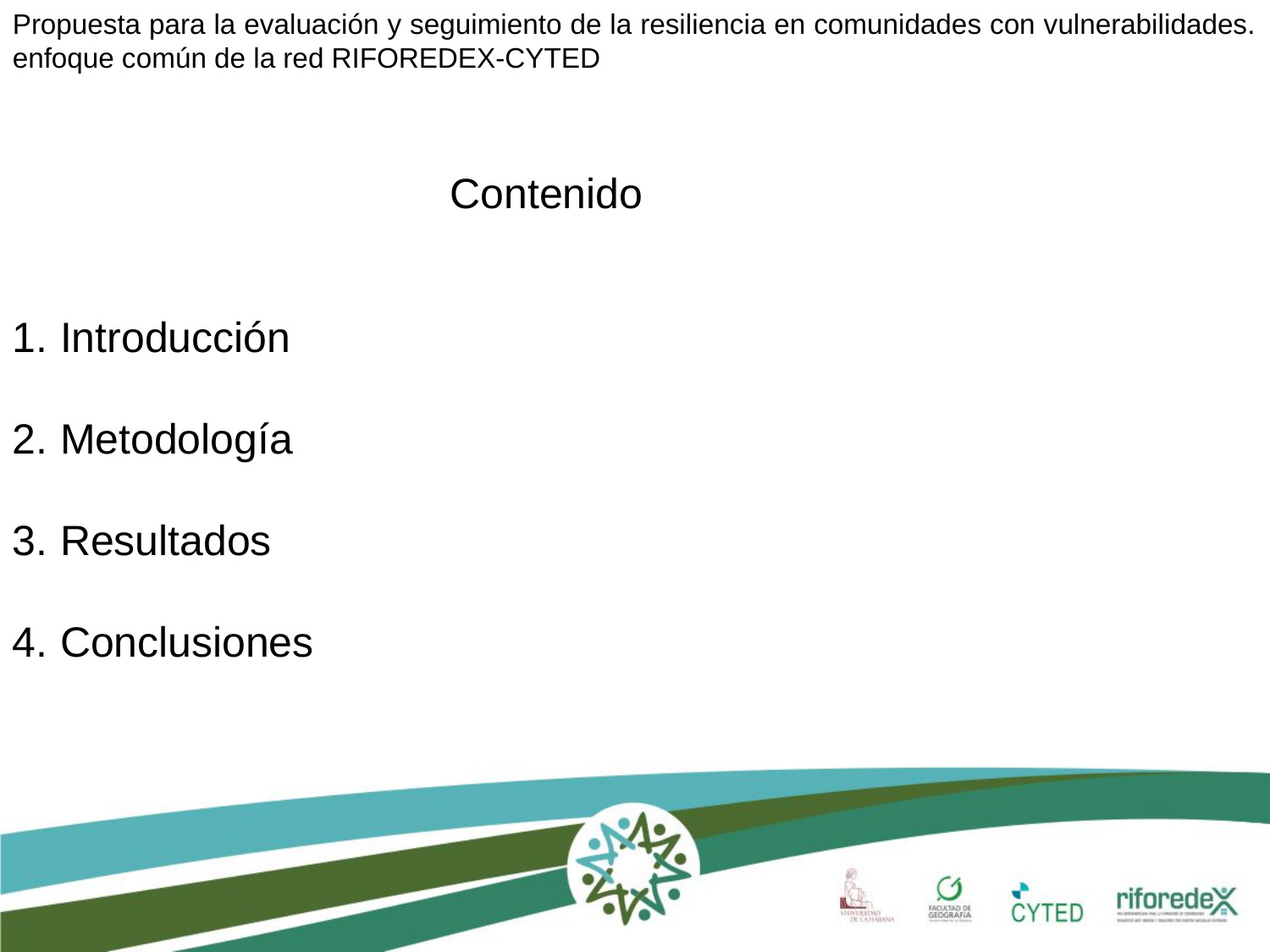

Propuesta para la evaluación y seguimiento de la resiliencia en comunidades con vulnerabilidades. enfoque común de la red RIFOREDEX-CYTED
Contenido
Introducción

Metodología

Resultados

Conclusiones
dd